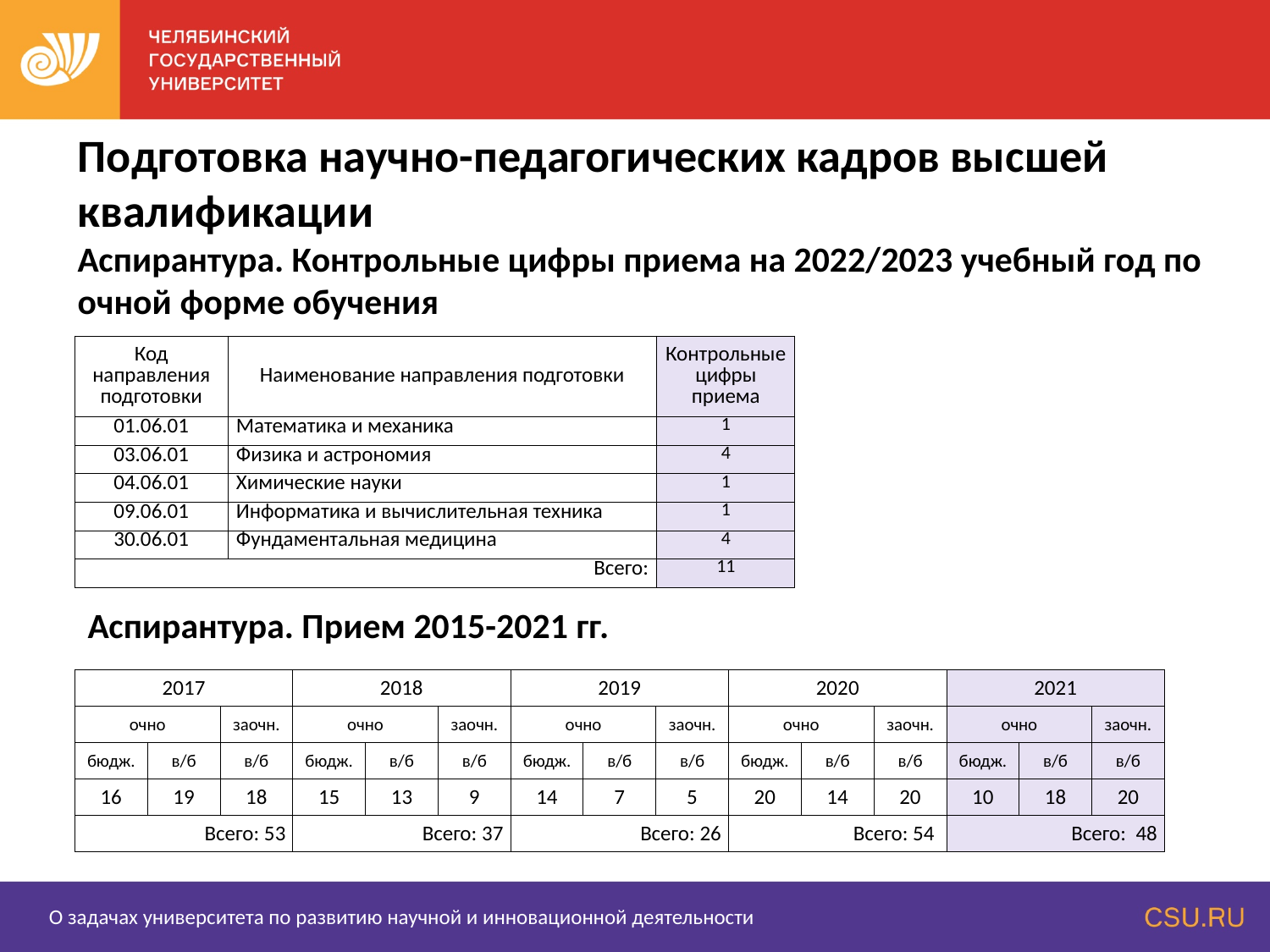

# Подготовка научно-педагогических кадров высшей квалификации Аспирантура. Контрольные цифры приема на 2022/2023 учебный год по очной форме обучения
| Код направления подготовки | Наименование направления подготовки | Контрольные цифры приема |
| --- | --- | --- |
| 01.06.01 | Математика и механика | 1 |
| 03.06.01 | Физика и астрономия | 4 |
| 04.06.01 | Химические науки | 1 |
| 09.06.01 | Информатика и вычислительная техника | 1 |
| 30.06.01 | Фундаментальная медицина | 4 |
| Всего: |  | 11 |
Аспирантура. Прием 2015-2021 гг.
| 2017 |  |  | 2018 |  |  | 2019 |  |  | 2020 |  |  | 2021 |  |  |
| --- | --- | --- | --- | --- | --- | --- | --- | --- | --- | --- | --- | --- | --- | --- |
| очно |  | заочн. | очно |  | заочн. | очно |  | заочн. | очно |  | заочн. | очно |  | заочн. |
| бюдж. | в/б | в/б | бюдж. | в/б | в/б | бюдж. | в/б | в/б | бюдж. | в/б | в/б | бюдж. | в/б | в/б |
| 16 | 19 | 18 | 15 | 13 | 9 | 14 | 7 | 5 | 20 | 14 | 20 | 10 | 18 | 20 |
| Всего: 53 |  |  | Всего: 37 |  |  | Всего: 26 |  |  | Всего: 54 |  |  | Всего: 48 |  |  |
О задачах университета по развитию научной и инновационной деятельности